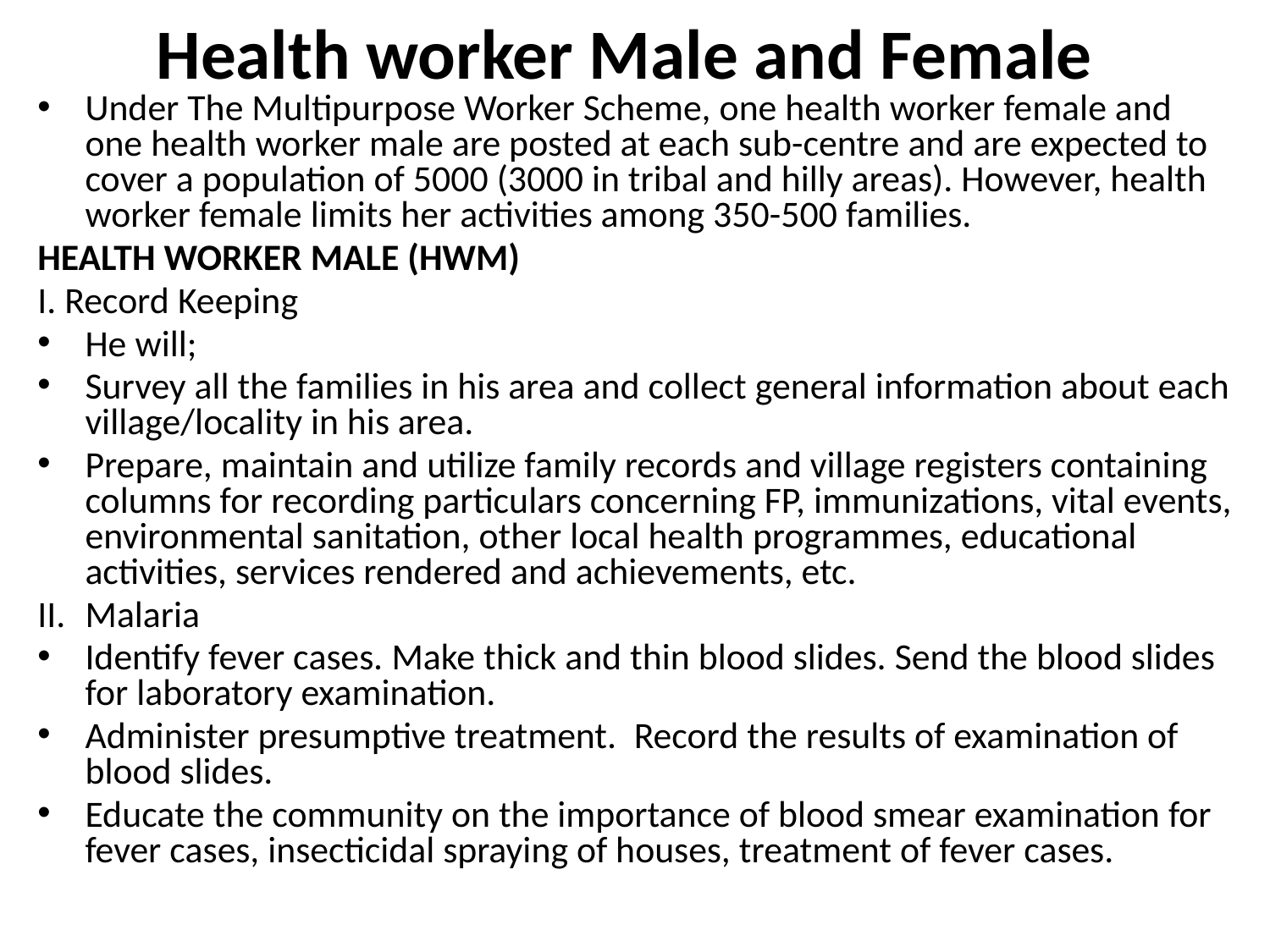

# Health worker Male and Female
Under The Multipurpose Worker Scheme, one health worker female and one health worker male are posted at each sub-centre and are expected to cover a population of 5000 (3000 in tribal and hilly areas). However, health worker female limits her activities among 350-500 families.
HEALTH WORKER MALE (HWM)
I. Record Keeping
He will;
Survey all the families in his area and collect general information about each village/locality in his area.
Prepare, maintain and utilize family records and village registers containing columns for recording particulars concerning FP, immunizations, vital events, environmental sanitation, other local health programmes, educational activities, services rendered and achievements, etc.
II.	Malaria
Identify fever cases. Make thick and thin blood slides. Send the blood slides for laboratory examination.
Administer presumptive treatment.  Record the results of examination of blood slides.
Educate the community on the importance of blood smear examination for fever cases, insecticidal spraying of houses, treatment of fever cases.